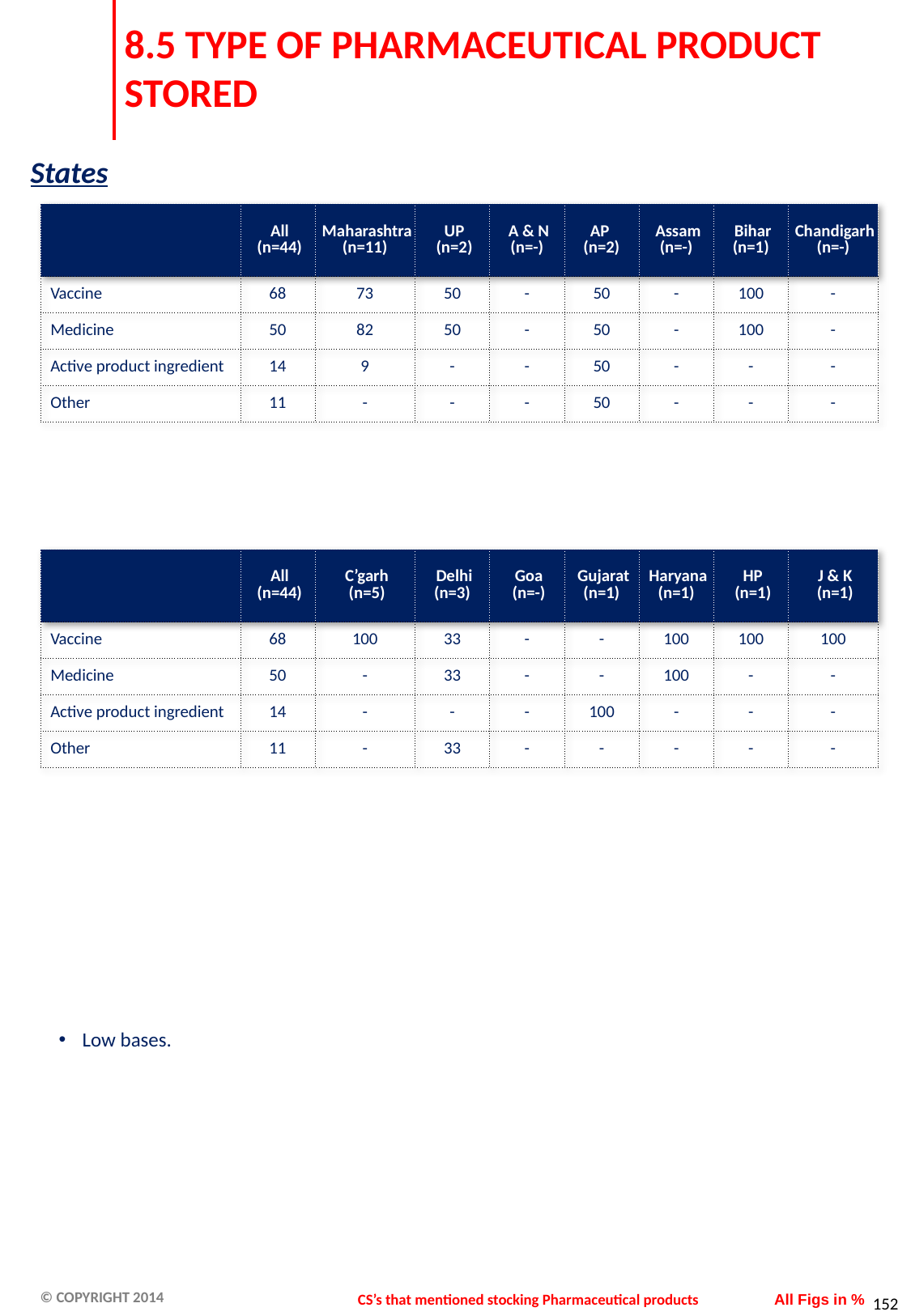

# 8.5 TYPE OF PHARMACEUTICAL PRODUCT STORED
States
|  | All (n=44) | Maharashtra (n=11) | UP (n=2) | A & N (n=-) | AP (n=2) | Assam (n=-) | Bihar (n=1) | Chandigarh (n=-) |
| --- | --- | --- | --- | --- | --- | --- | --- | --- |
| Vaccine | 68 | 73 | 50 | - | 50 | - | 100 | - |
| Medicine | 50 | 82 | 50 | - | 50 | - | 100 | - |
| Active product ingredient | 14 | 9 | - | - | 50 | - | - | - |
| Other | 11 | - | - | - | 50 | - | - | - |
|  | All (n=44) | C’garh (n=5) | Delhi (n=3) | Goa (n=-) | Gujarat (n=1) | Haryana (n=1) | HP (n=1) | J & K (n=1) |
| --- | --- | --- | --- | --- | --- | --- | --- | --- |
| Vaccine | 68 | 100 | 33 | - | - | 100 | 100 | 100 |
| Medicine | 50 | - | 33 | - | - | 100 | - | - |
| Active product ingredient | 14 | - | - | - | 100 | - | - | - |
| Other | 11 | - | 33 | - | - | - | - | - |
Low bases.
CS’s that mentioned stocking Pharmaceutical products
All Figs in %